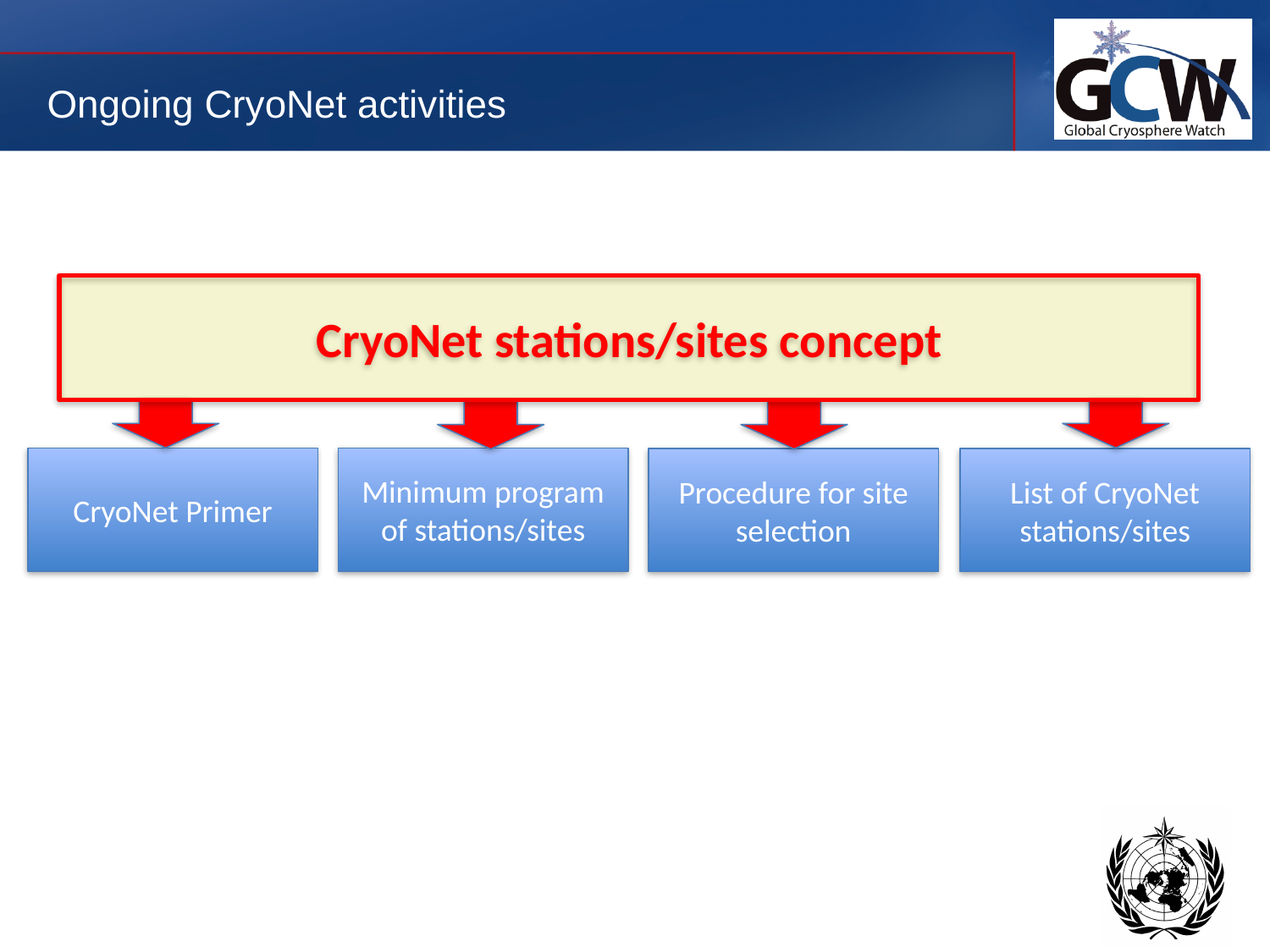

# Ongoing CryoNet activities
CryoNet stations/sites concept

CryoNet Primer
Minimum program of stations/sites
Procedure for site selection
List of CryoNet stations/sites